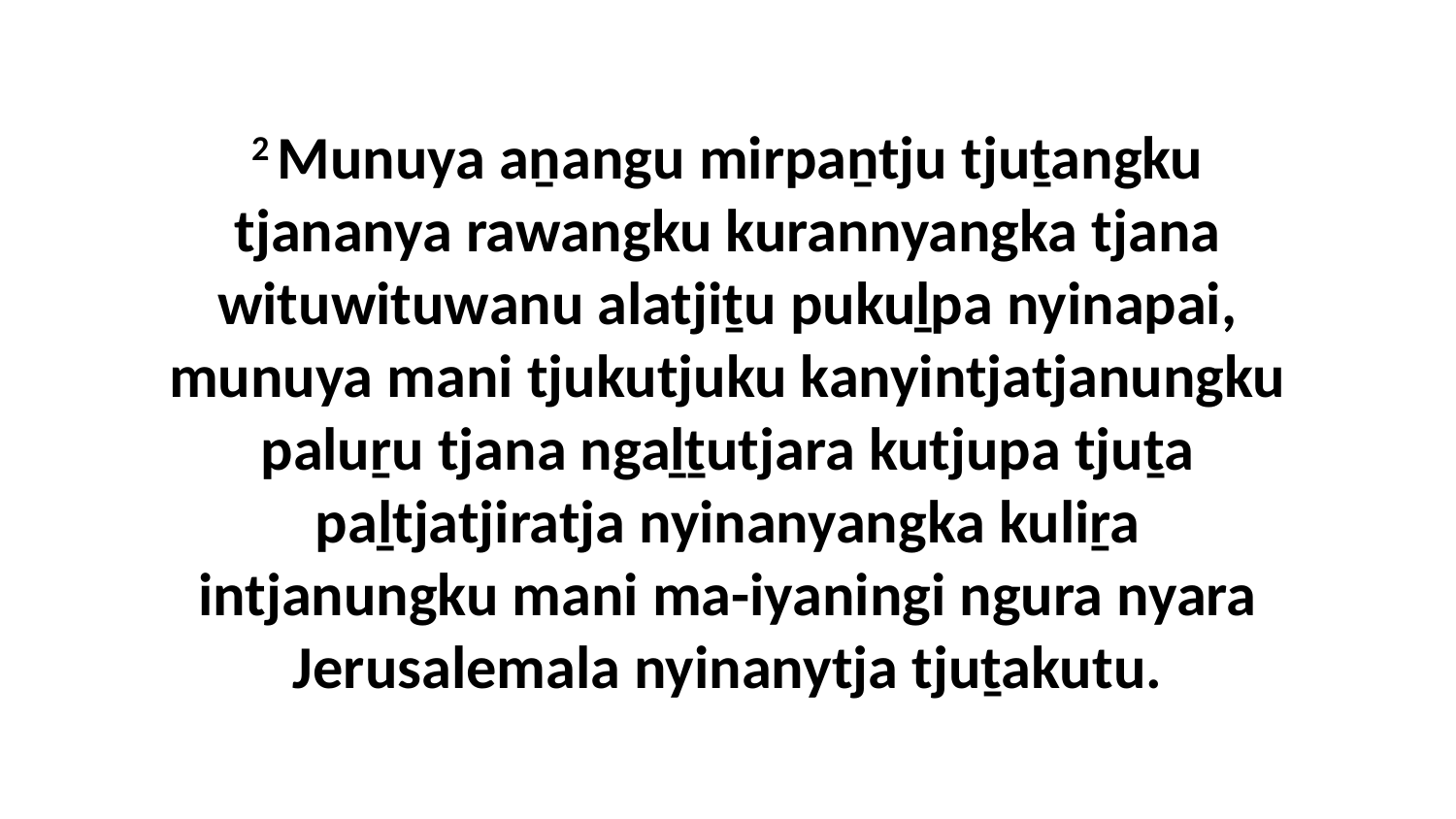

2 Munuya aṉangu mirpaṉtju tjuṯangku tjananya rawangku kurannyangka tjana wituwituwanu alatjiṯu pukuḻpa nyinapai, munuya mani tjukutjuku kanyintjatjanungku paluṟu tjana ngaḻṯutjara kutjupa tjuṯa paḻtjatjiratja nyinanyangka kuliṟa intjanungku mani ma-iyaningi ngura nyara Jerusalemala nyinanytja tjuṯakutu.